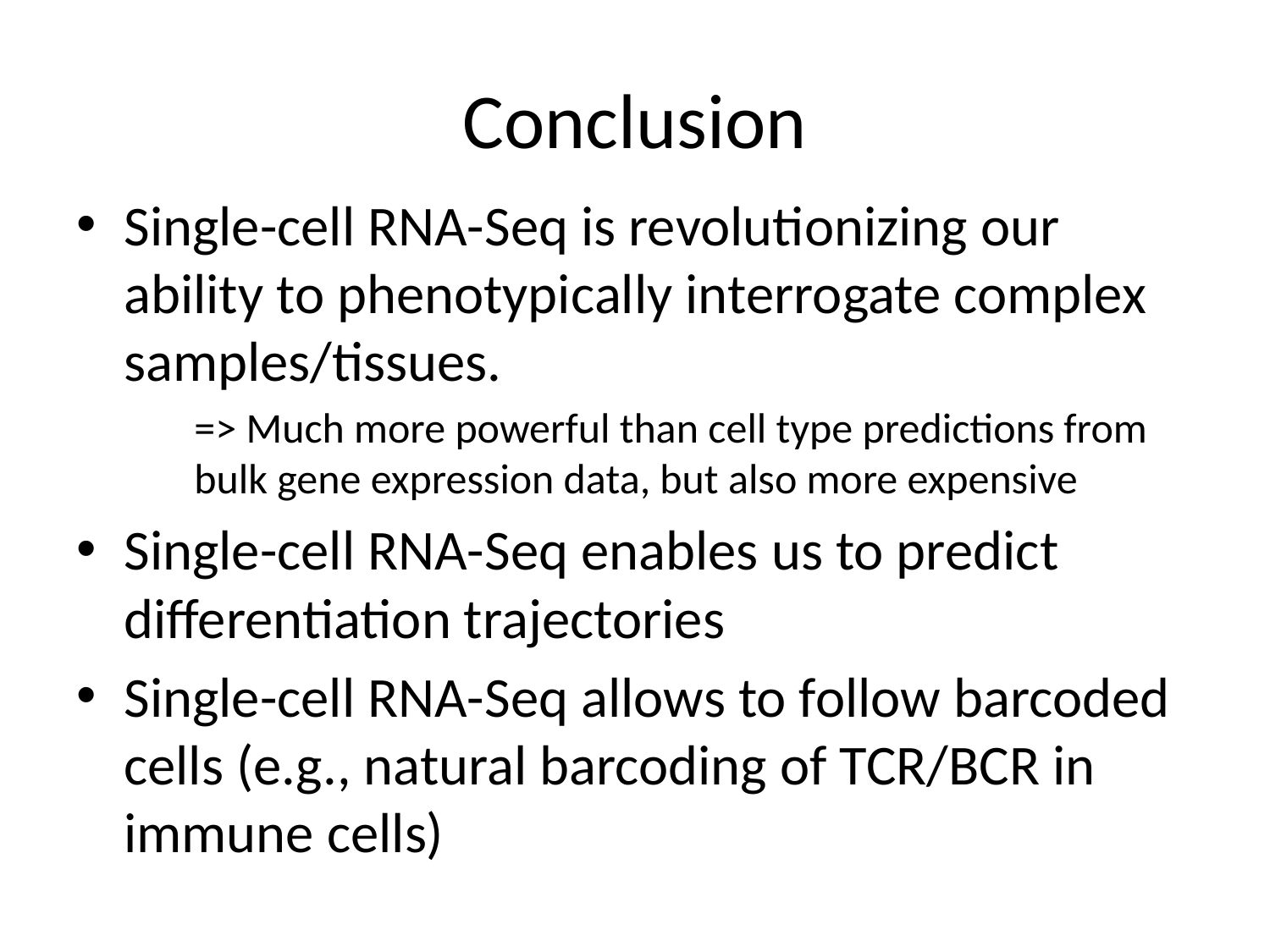

# Conclusion
Single-cell RNA-Seq is revolutionizing our ability to phenotypically interrogate complex samples/tissues.
	=> Much more powerful than cell type predictions from bulk gene expression data, but also more expensive
Single-cell RNA-Seq enables us to predict differentiation trajectories
Single-cell RNA-Seq allows to follow barcoded cells (e.g., natural barcoding of TCR/BCR in immune cells)